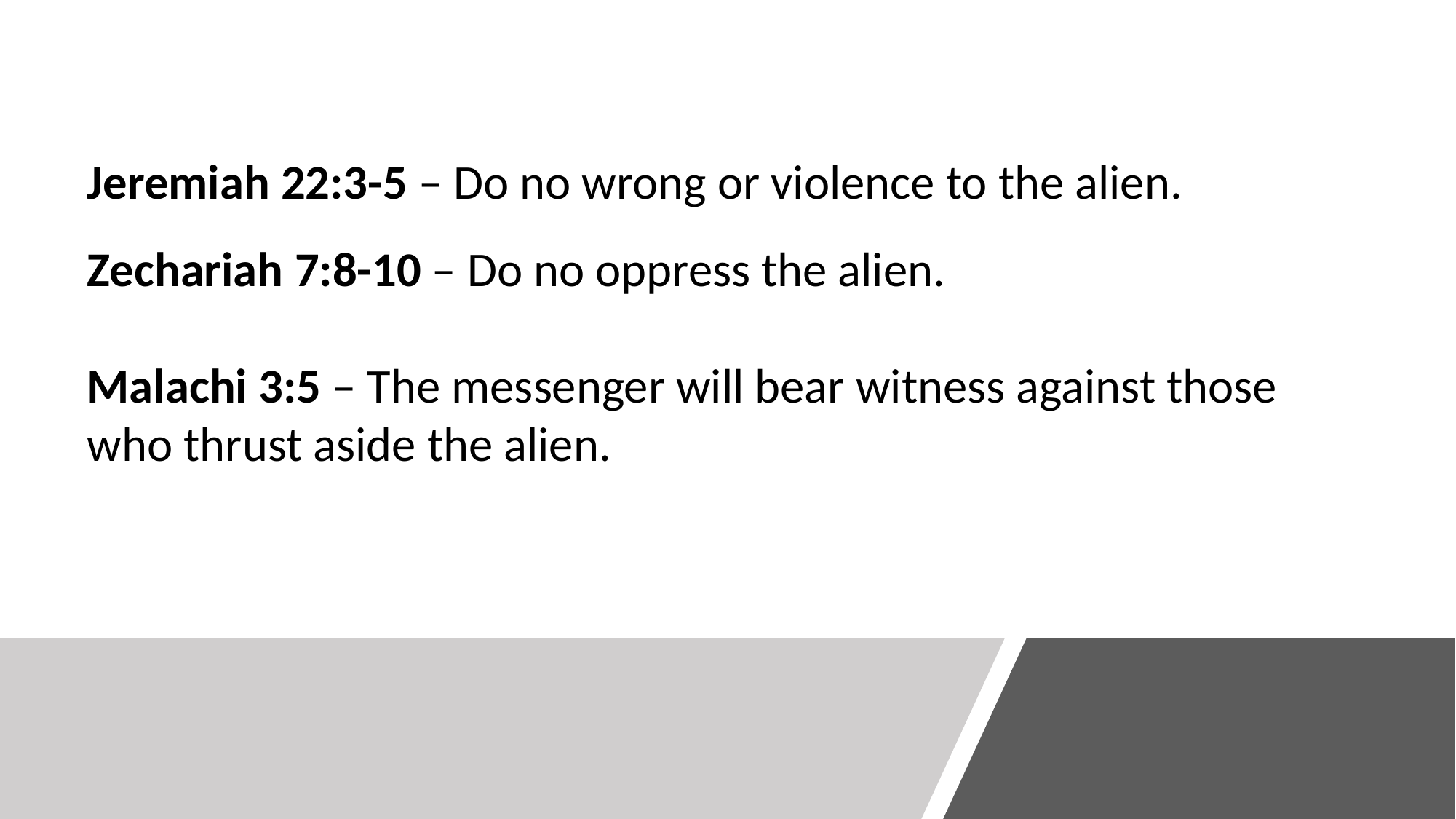

Jeremiah 22:3-5 – Do no wrong or violence to the alien.

Zechariah 7:8-10 – Do no oppress the alien.

Malachi 3:5 – The messenger will bear witness against those who thrust aside the alien.